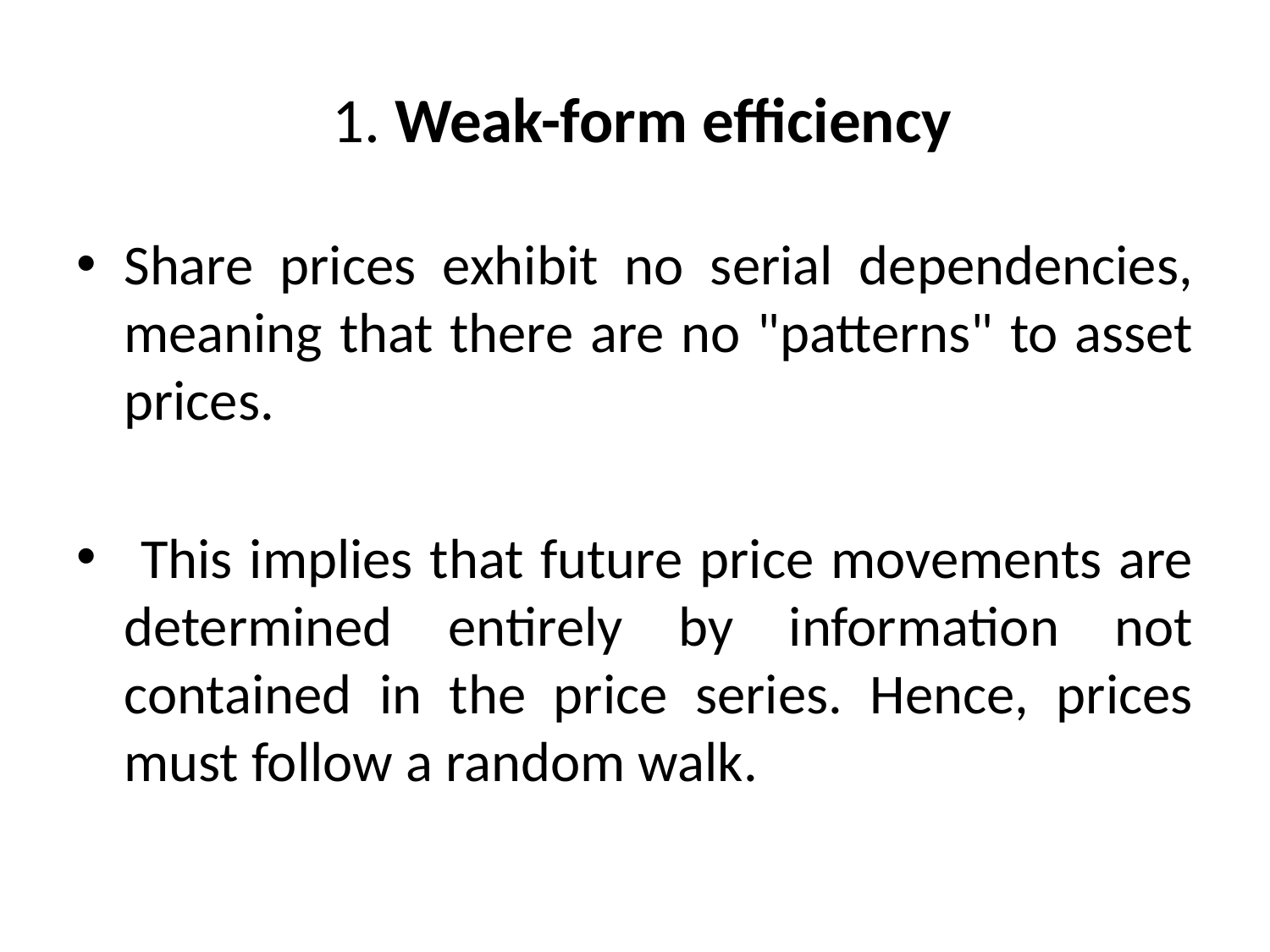

# 1. Weak-form efficiency
Share prices exhibit no serial dependencies, meaning that there are no "patterns" to asset prices.

 This implies that future price movements are determined entirely by information not contained in the price series. Hence, prices must follow a random walk.